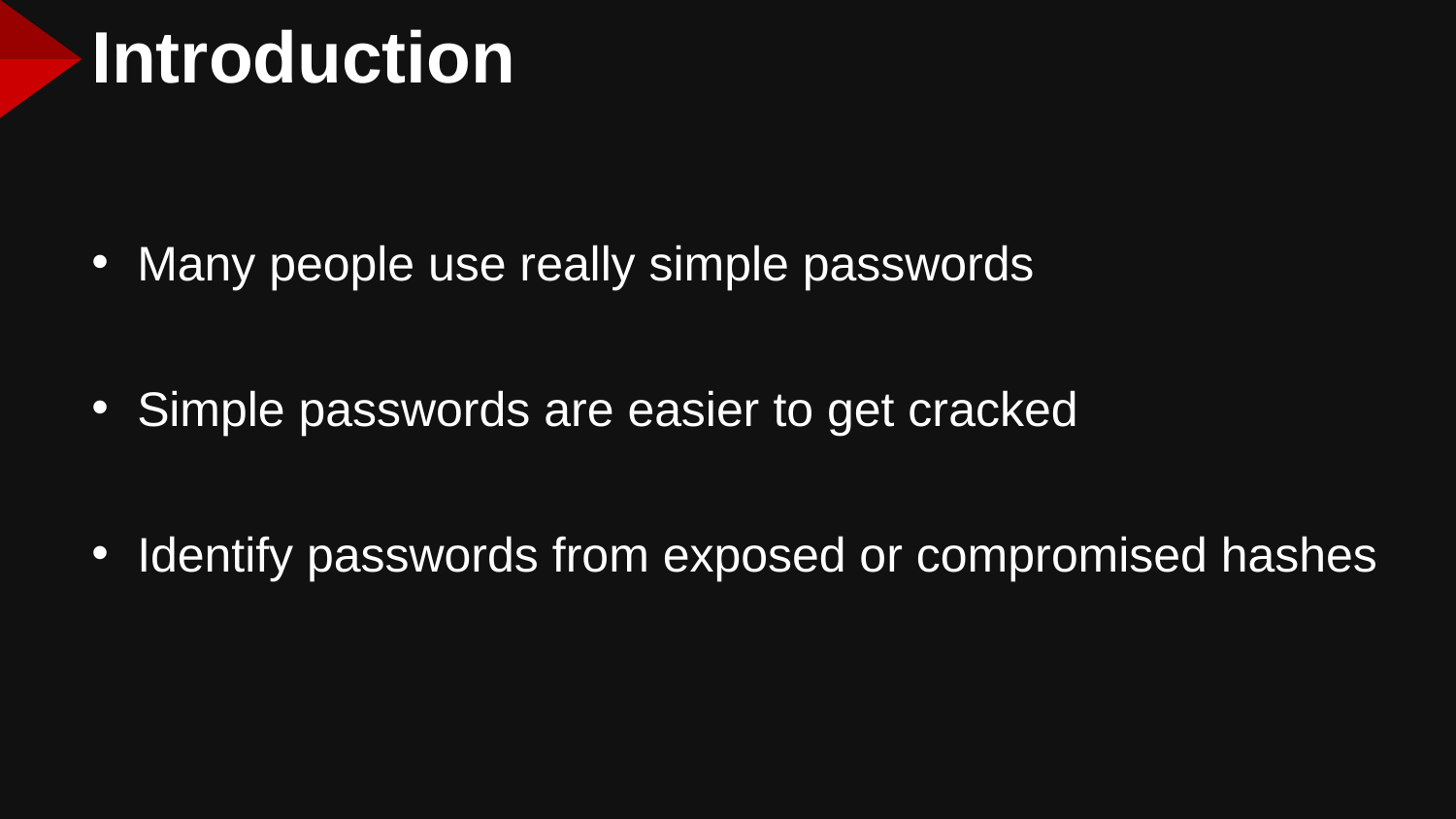

# Introduction
Many people use really simple passwords
Simple passwords are easier to get cracked
Identify passwords from exposed or compromised hashes